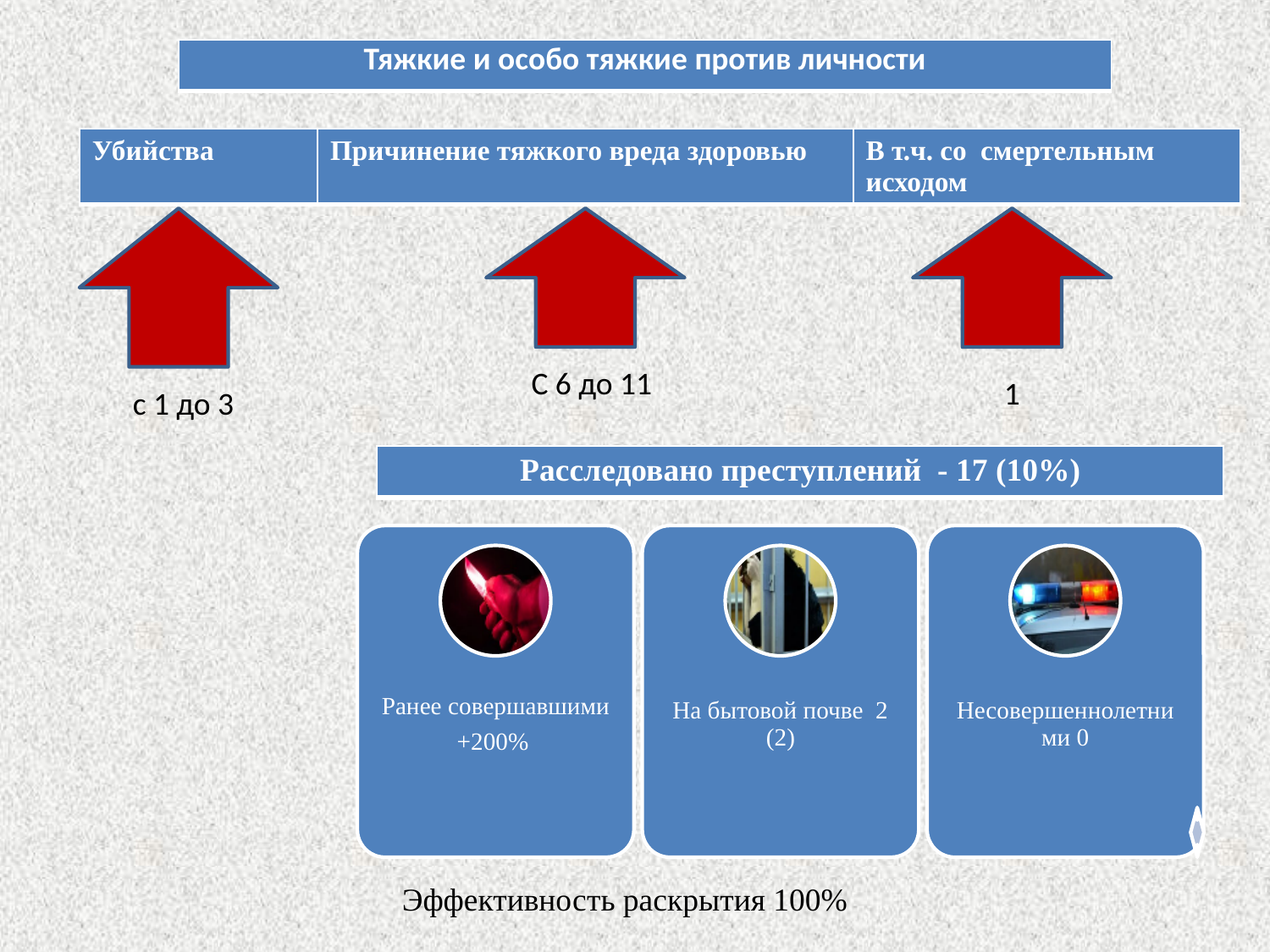

| Тяжкие и особо тяжкие против личности |
| --- |
| Убийства | Причинение тяжкого вреда здоровью | В т.ч. со смертельным исходом |
| --- | --- | --- |

С 6 до 11
1
с 1 до 3

| Расследовано преступлений - 17 (10%) |
| --- |
Ранее совершавшими
+200%
На бытовой почве  2 (2)
Несовершеннолетними 0
Эффективность раскрытия 100%